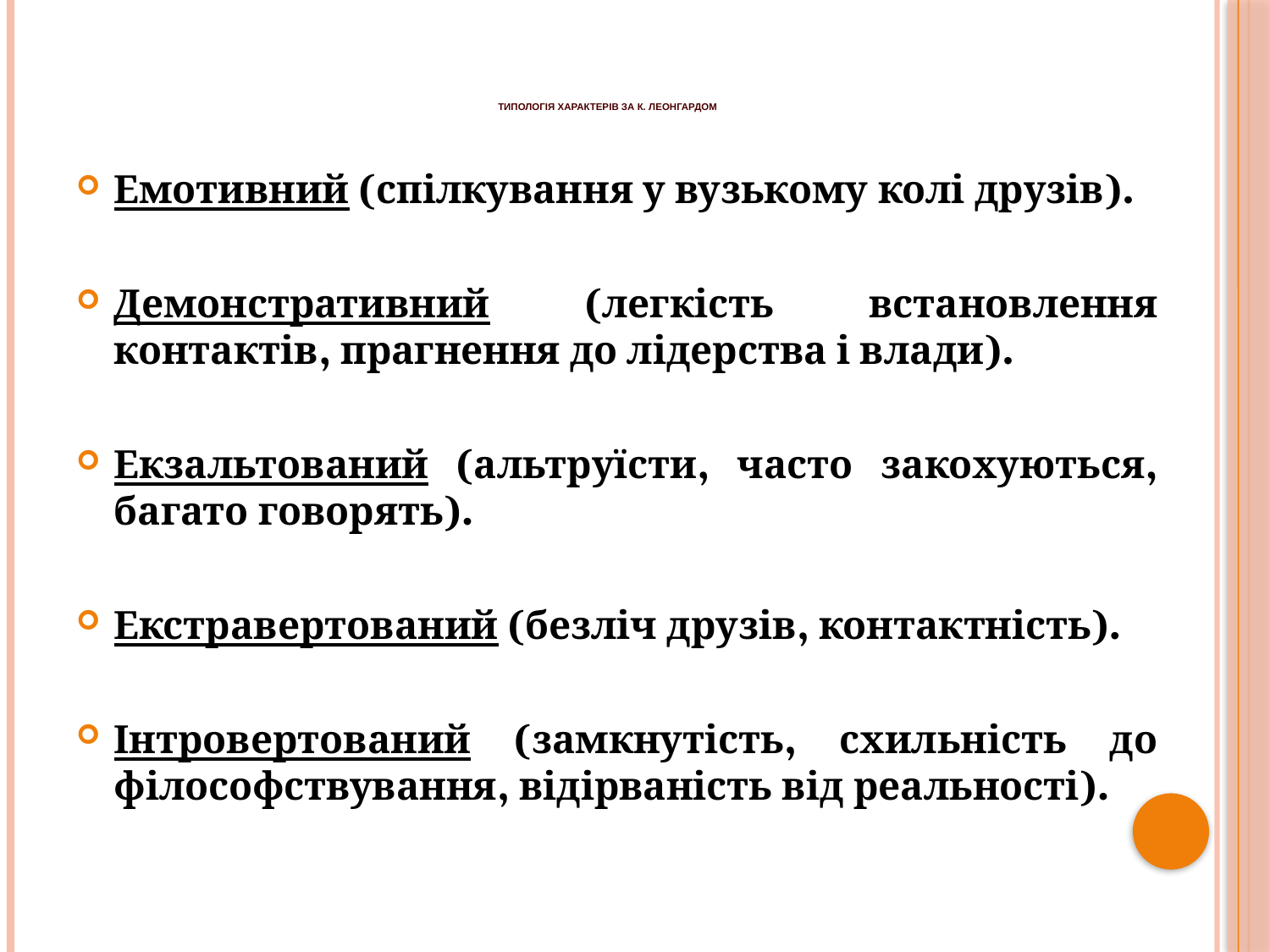

# Типологія характерів за К. Леонгардом
Емотивний (спілкування у вузькому колі друзів).

Демонстративний (легкість встановлення контактів, прагнення до лідерства і влади).

Екзальтований (альтруїсти, часто закохуються, багато говорять).

Екстравертований (безліч друзів, контактність).

Інтровертований (замкнутість, схильність до філософствування, відірваність від реальності).